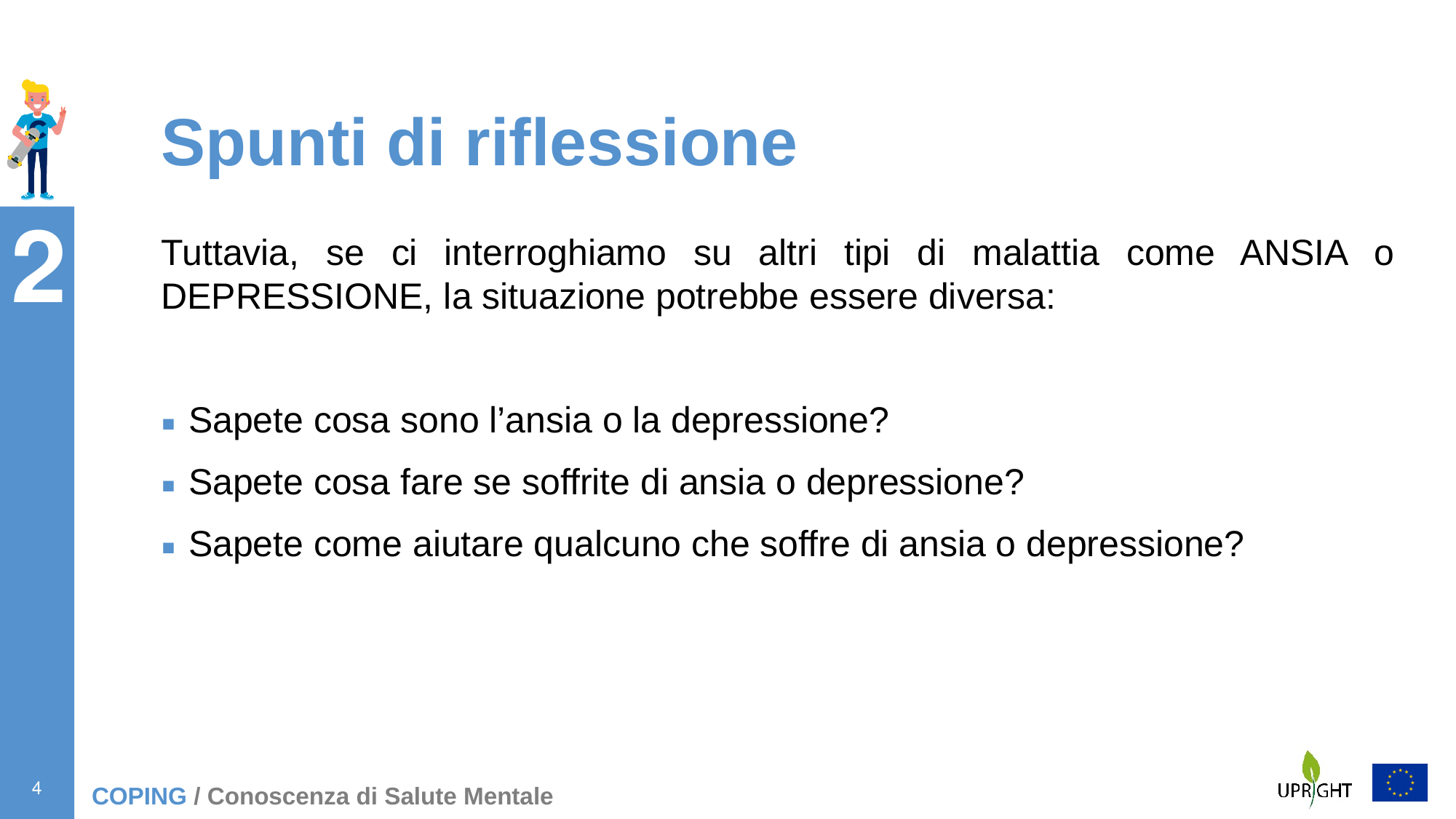

# Spunti di riflessione
Tuttavia, se ci interroghiamo su altri tipi di malattia come ANSIA o DEPRESSIONE, la situazione potrebbe essere diversa:

Sapete cosa sono l’ansia o la depressione?
Sapete cosa fare se soffrite di ansia o depressione?
Sapete come aiutare qualcuno che soffre di ansia o depressione?
COPING / Conoscenza di Salute Mentale